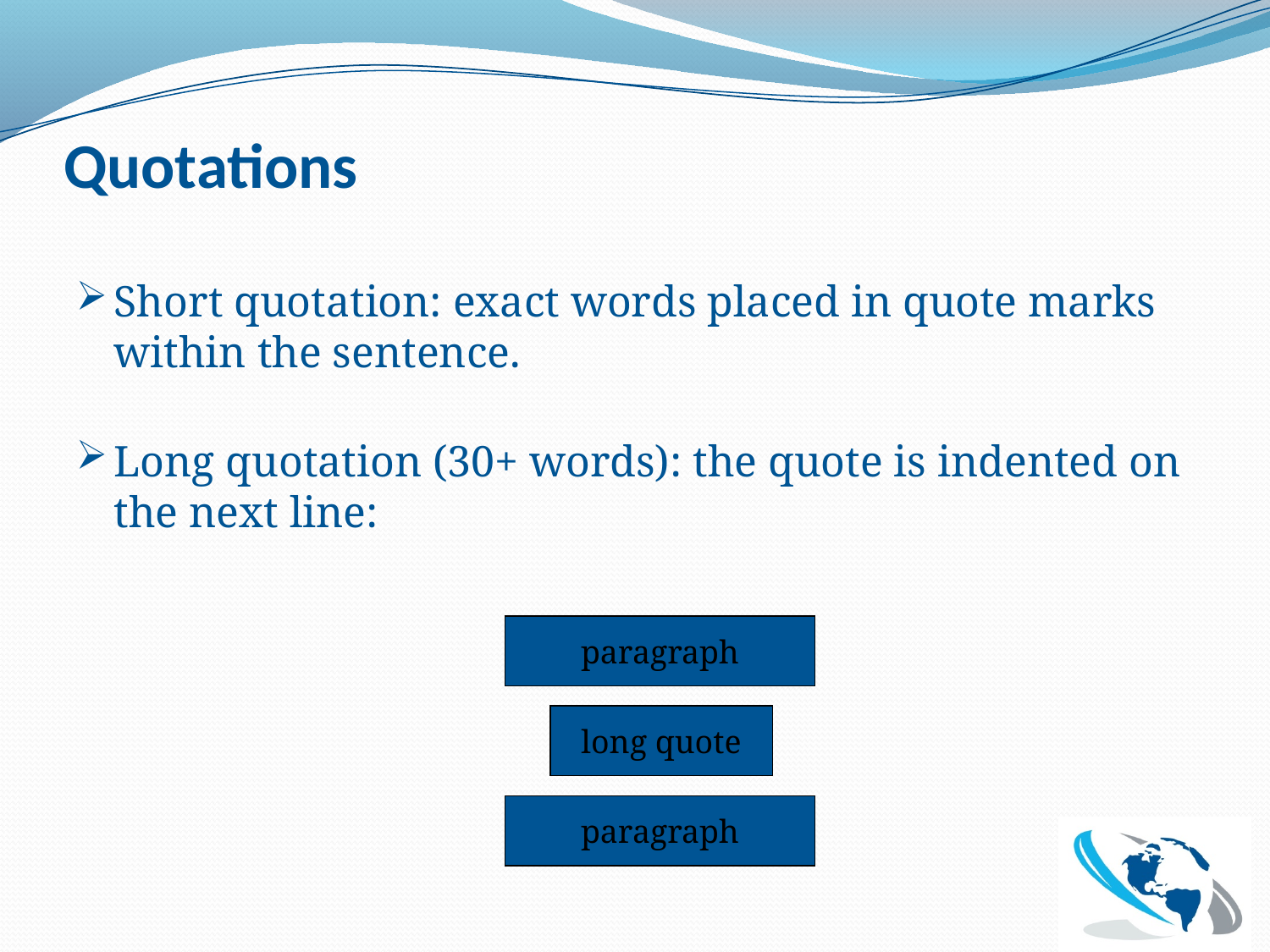

# Quotations
Short quotation: exact words placed in quote marks within the sentence.

Long quotation (30+ words): the quote is indented on the next line:

paragraph
long quote
paragraph